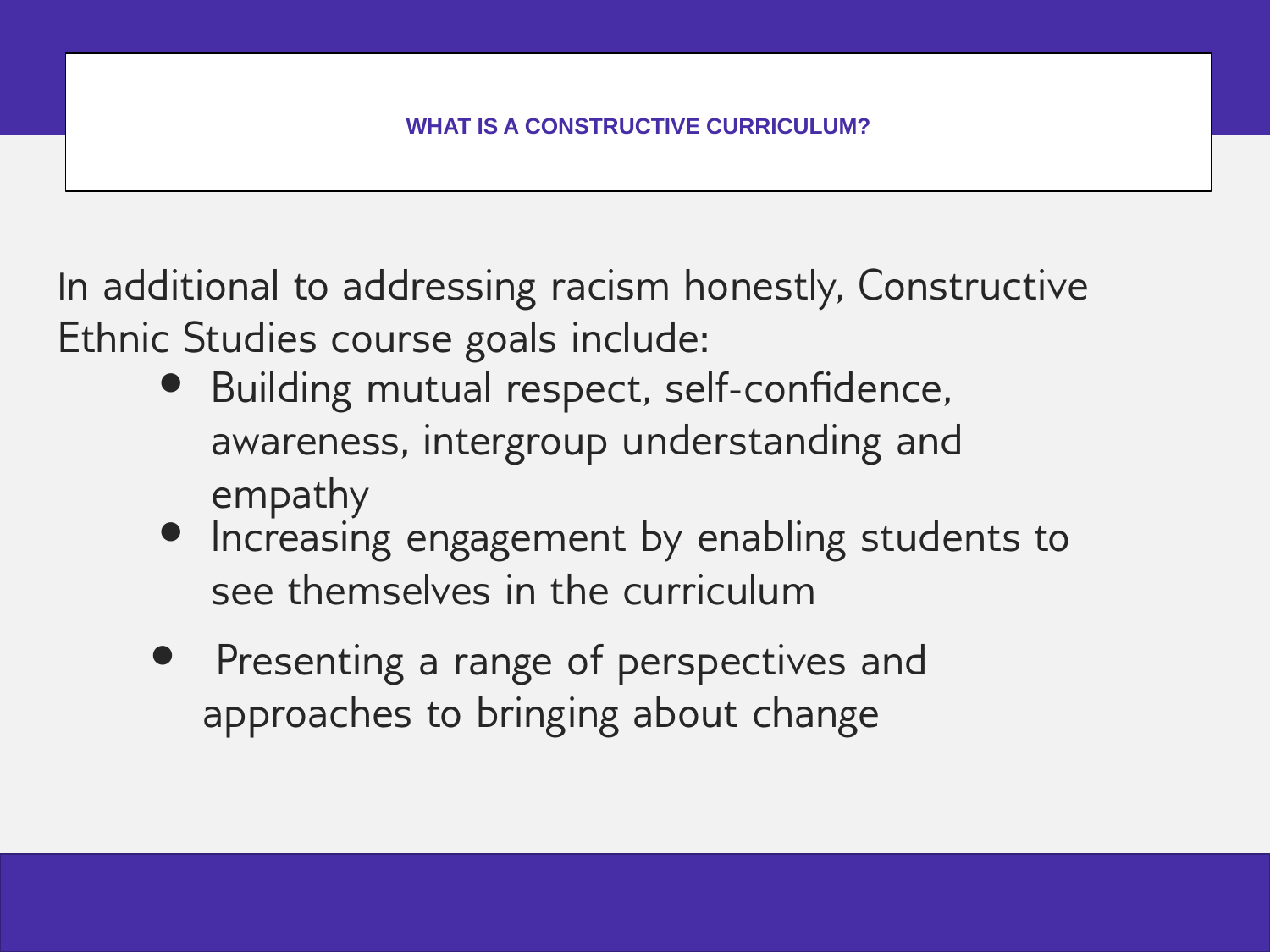

# WHAT IS A CONSTRUCTIVE CURRICULUM?
In additional to addressing racism honestly, Constructive Ethnic Studies course goals include:
Building mutual respect, self-confidence, awareness, intergroup understanding and empathy
Increasing engagement by enabling students to see themselves in the curriculum
 Presenting a range of perspectives and approaches to bringing about change